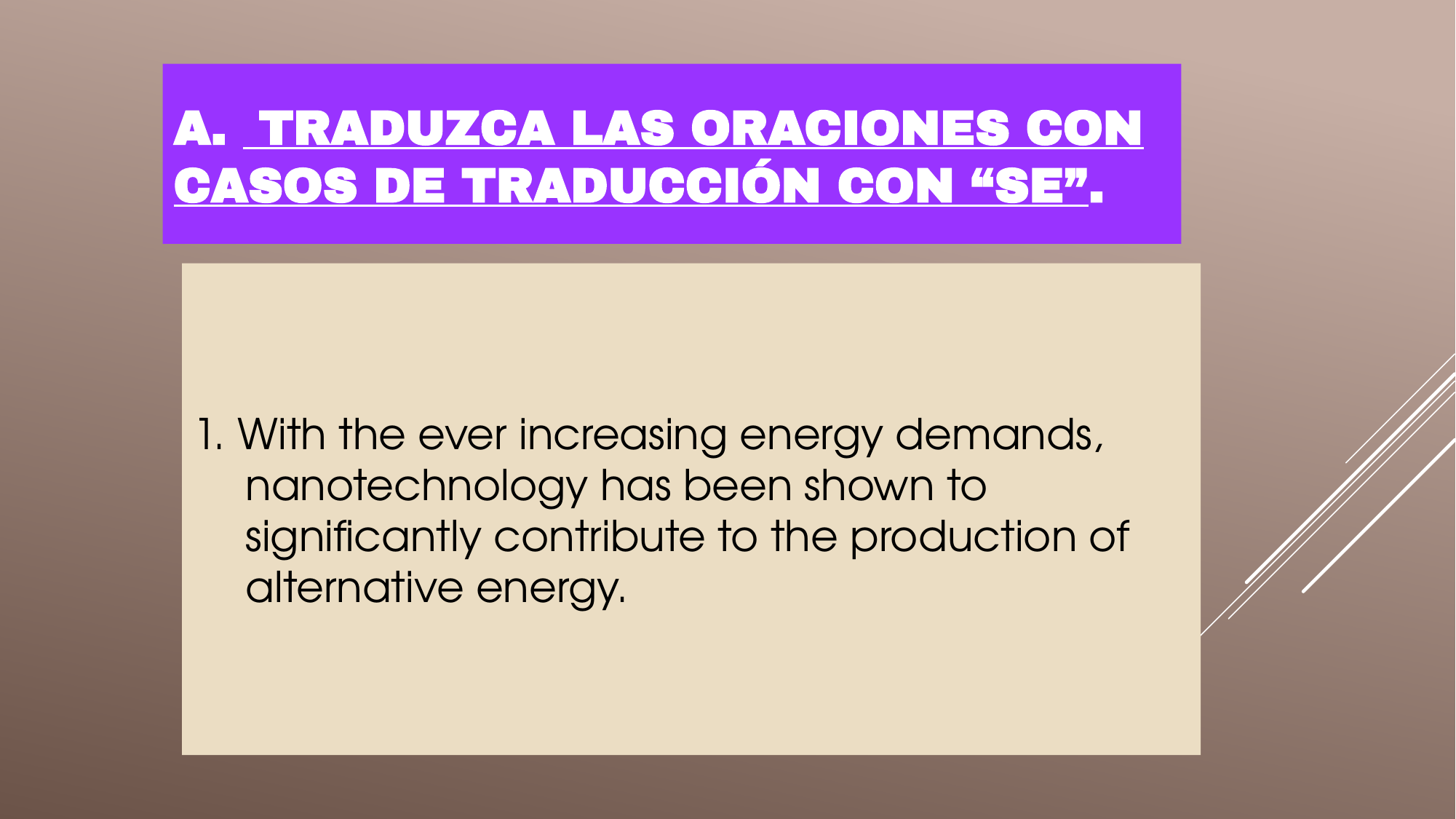

# A.  Traduzca las oraciones con casos de traducción con “se”.
1. With the ever increasing energy demands, nanotechnology has been shown to significantly contribute to the production of alternative energy.